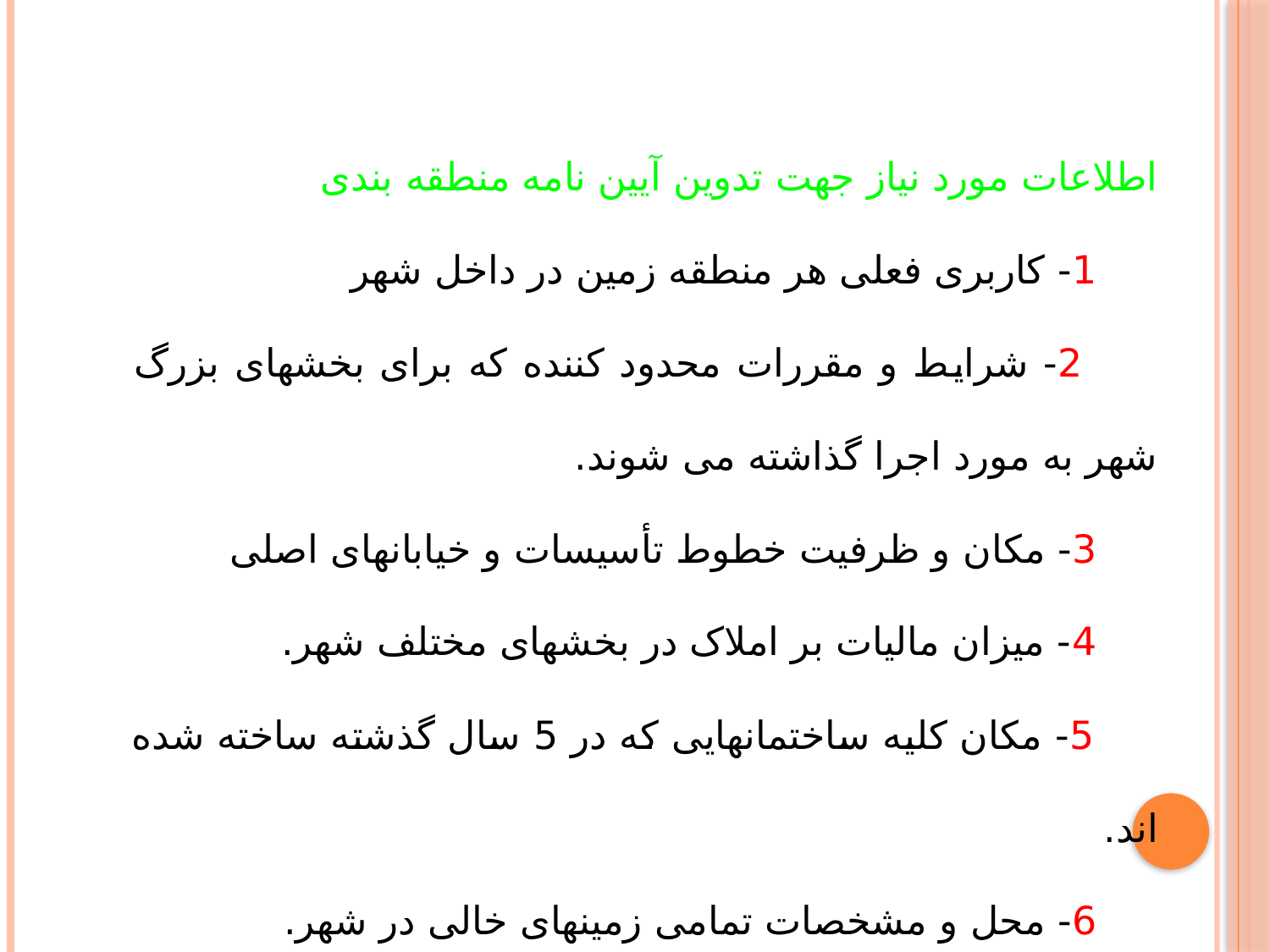

اطلاعات مورد نیاز جهت تدوین آیین نامه منطقه بندی
     1- کاربری فعلی هر منطقه زمین در داخل شهر
     2- شرایط و مقررات محدود کننده که برای بخشهای بزرگ شهر به مورد اجرا گذاشته می شوند.
     3- مکان و ظرفیت خطوط تأسیسات و خیابانهای اصلی
     4- میزان مالیات بر املاک در بخشهای مختلف شهر.
     5- مکان کلیه ساختمانهایی که در 5 سال گذشته ساخته شده اند.
     6- محل و مشخصات تمامی زمینهای خالی در شهر.